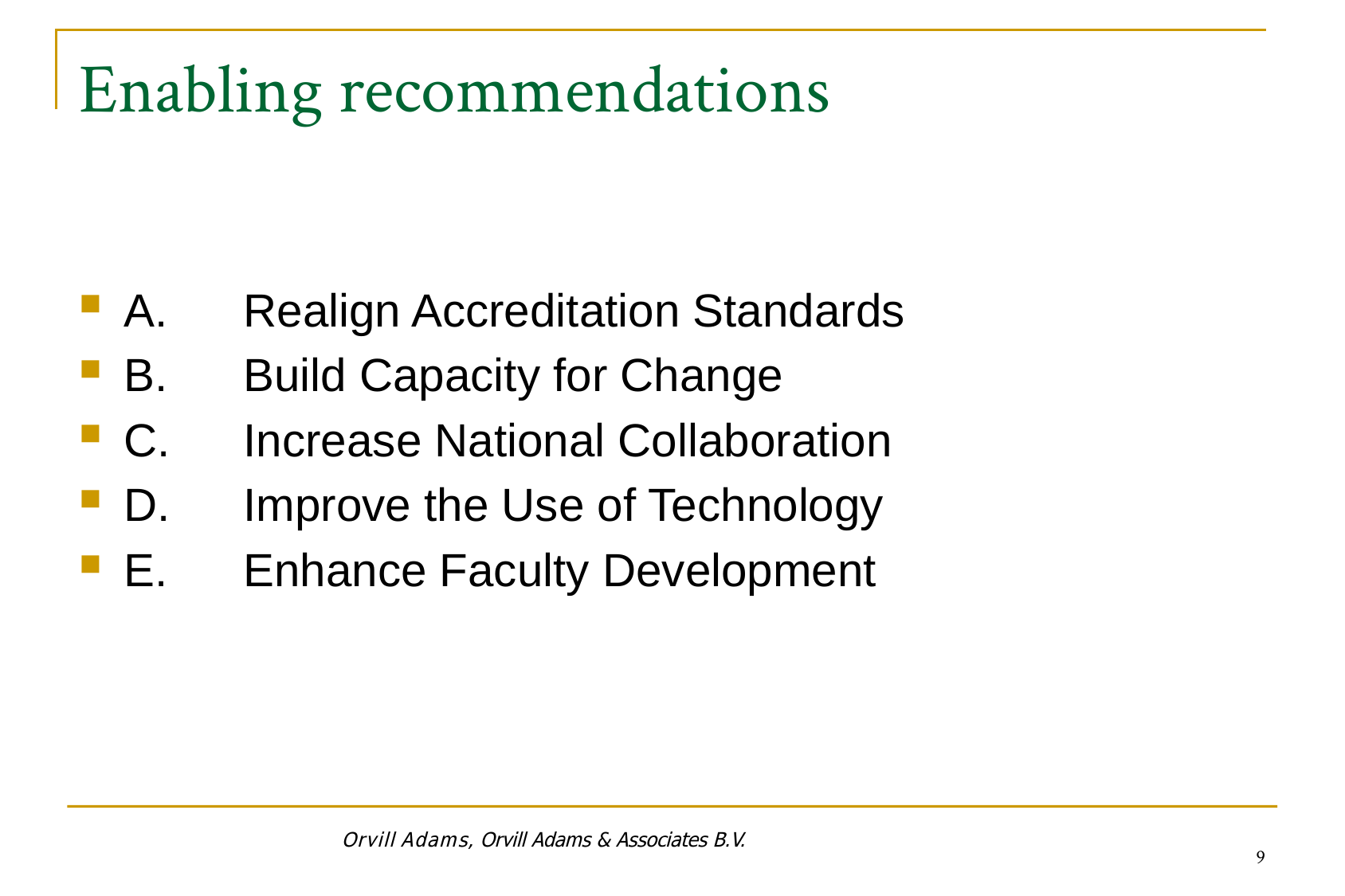

# Enabling recommendations

A. 	Realign Accreditation Standards
B. 	Build Capacity for Change
C. 	Increase National Collaboration
D. 	Improve the Use of Technology
E. 	Enhance Faculty Development
9